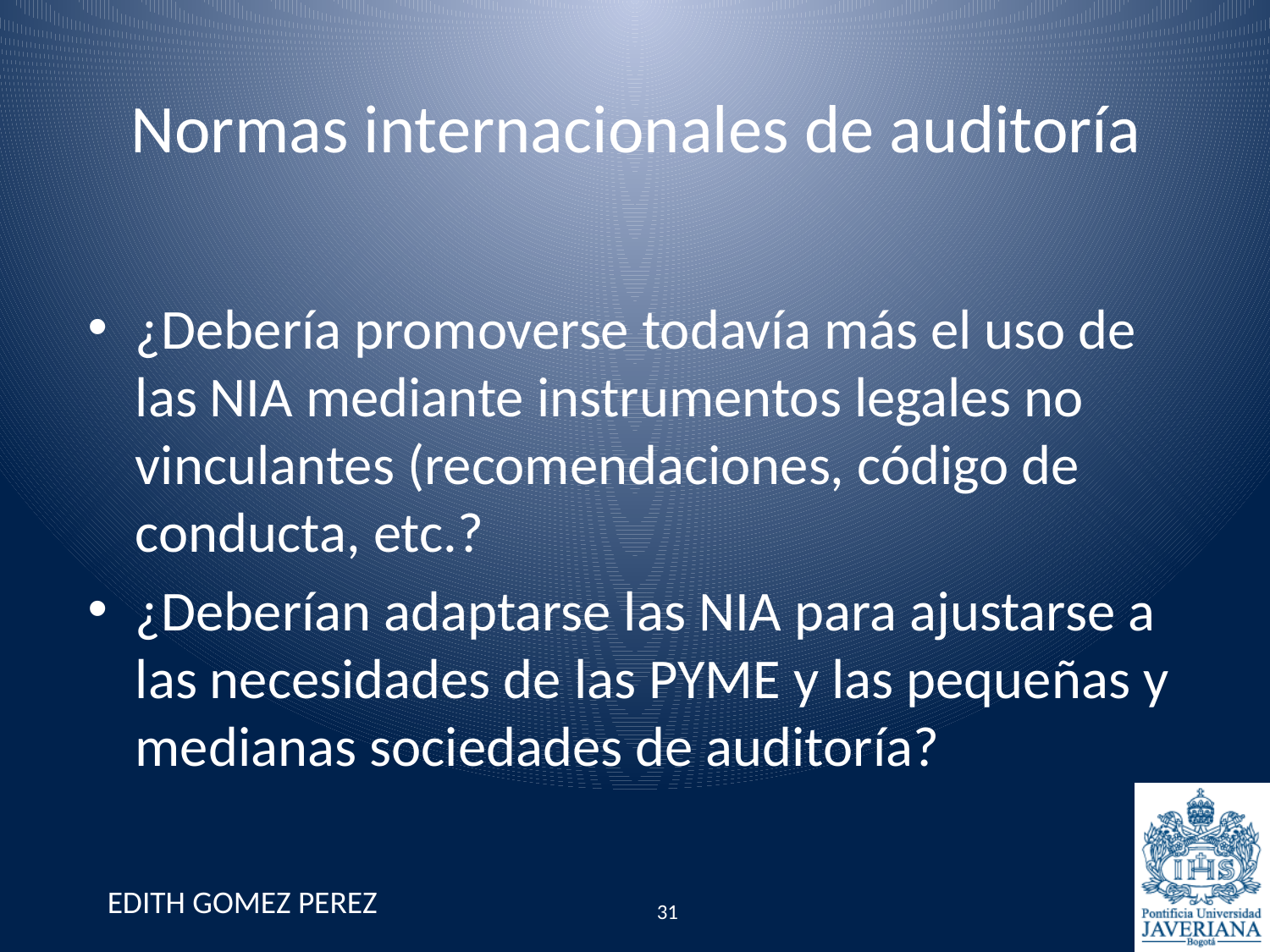

# Normas internacionales de auditoría
¿Debería promoverse todavía más el uso de las NIA mediante instrumentos legales no vinculantes (recomendaciones, código de conducta, etc.?
¿Deberían adaptarse las NIA para ajustarse a las necesidades de las PYME y las pequeñas y medianas sociedades de auditoría?
EDITH GOMEZ PEREZ
31